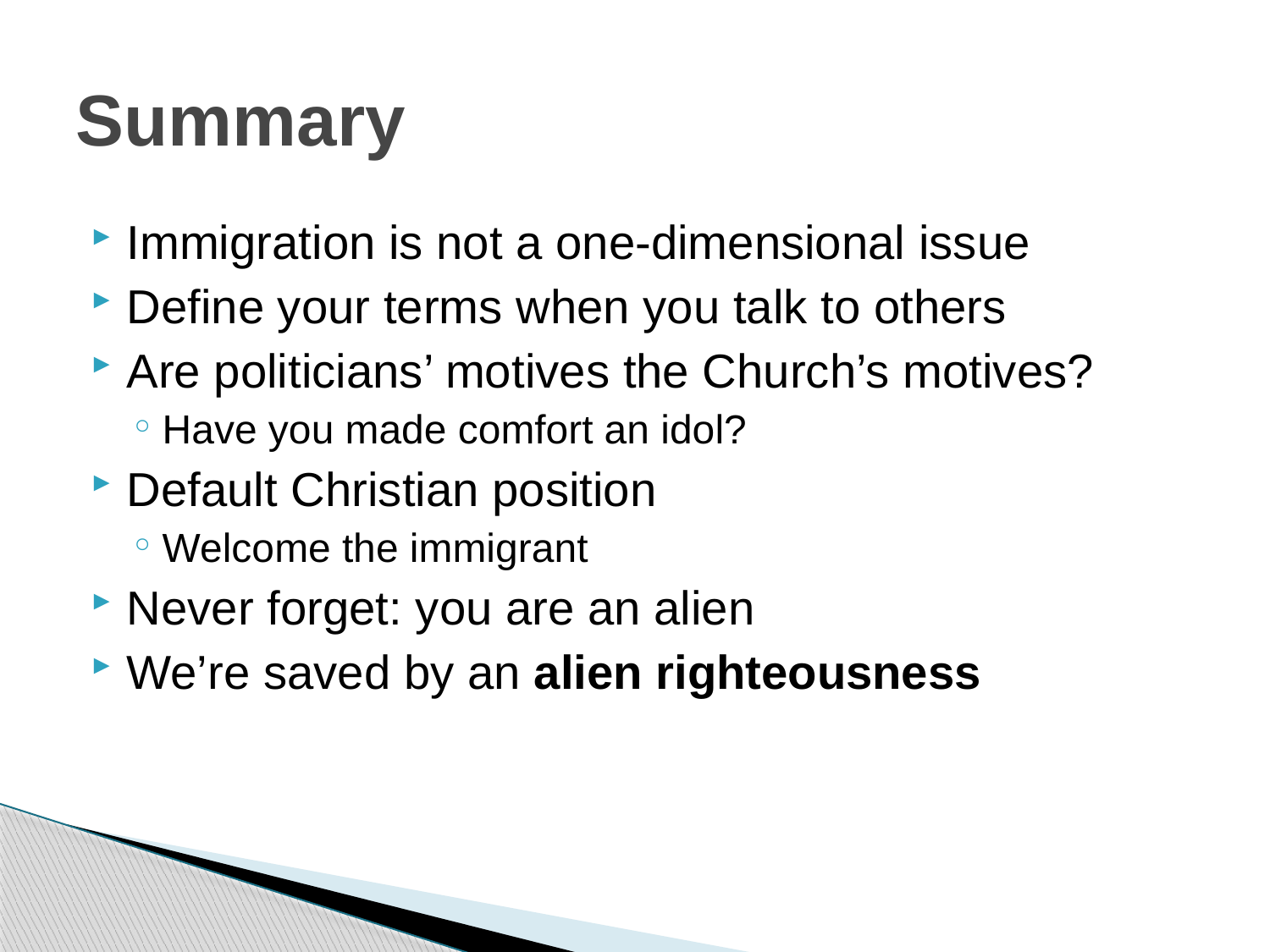

# Summary
Immigration is not a one-dimensional issue
Define your terms when you talk to others
Are politicians’ motives the Church’s motives?
Have you made comfort an idol?
Default Christian position
Welcome the immigrant
Never forget: you are an alien
We’re saved by an alien righteousness